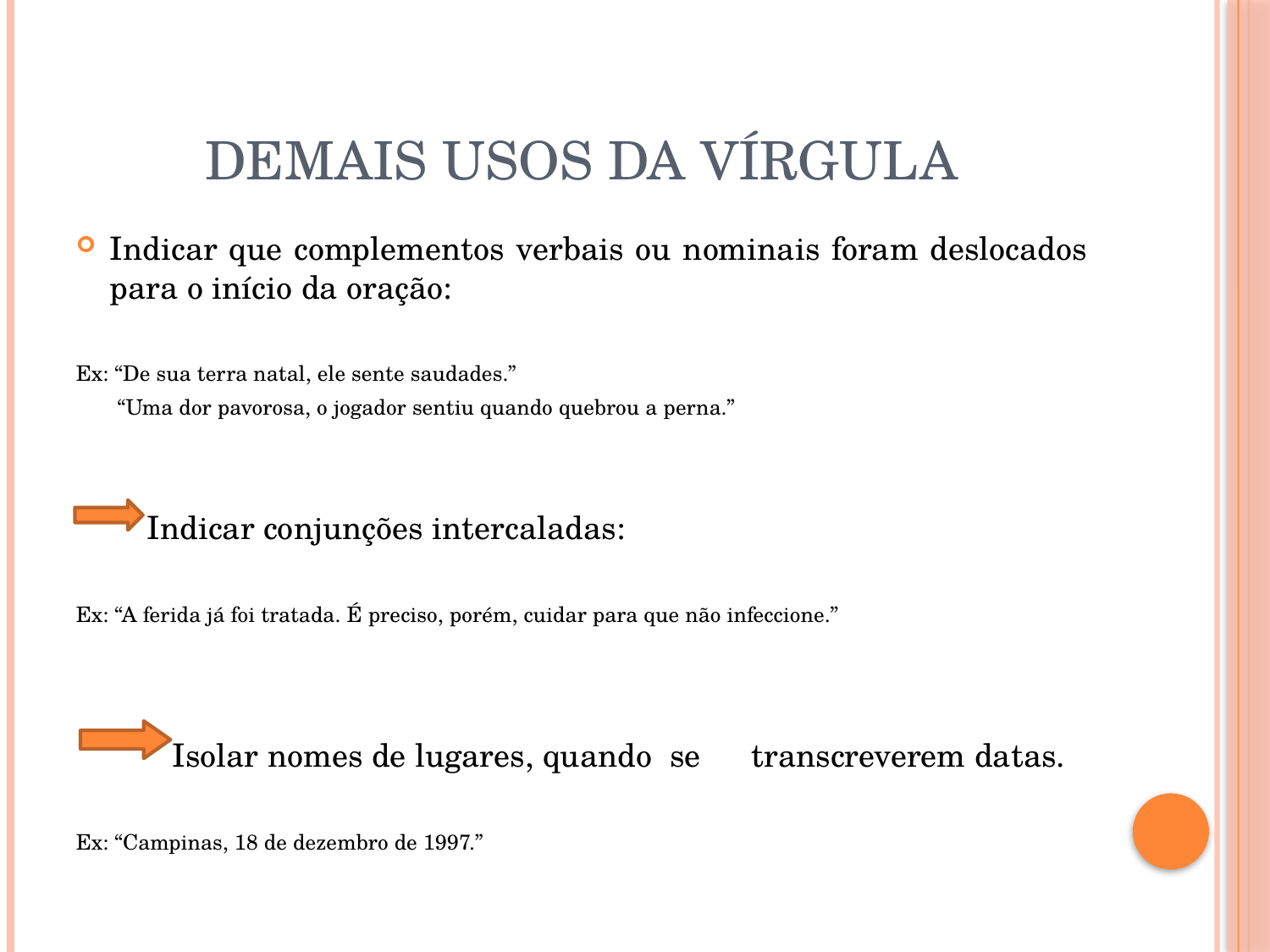

# Demais usos da vírgula
Indicar que complementos verbais ou nominais foram deslocados para o início da oração:

Ex: “De sua terra natal, ele sente saudades.”
       “Uma dor pavorosa, o jogador sentiu quando quebrou a perna.”

        Indicar conjunções intercaladas:

Ex: “A ferida já foi tratada. É preciso, porém, cuidar para que não infeccione.”

	Isolar nomes de lugares, quando  se 	transcreverem datas.

Ex: “Campinas, 18 de dezembro de 1997.”